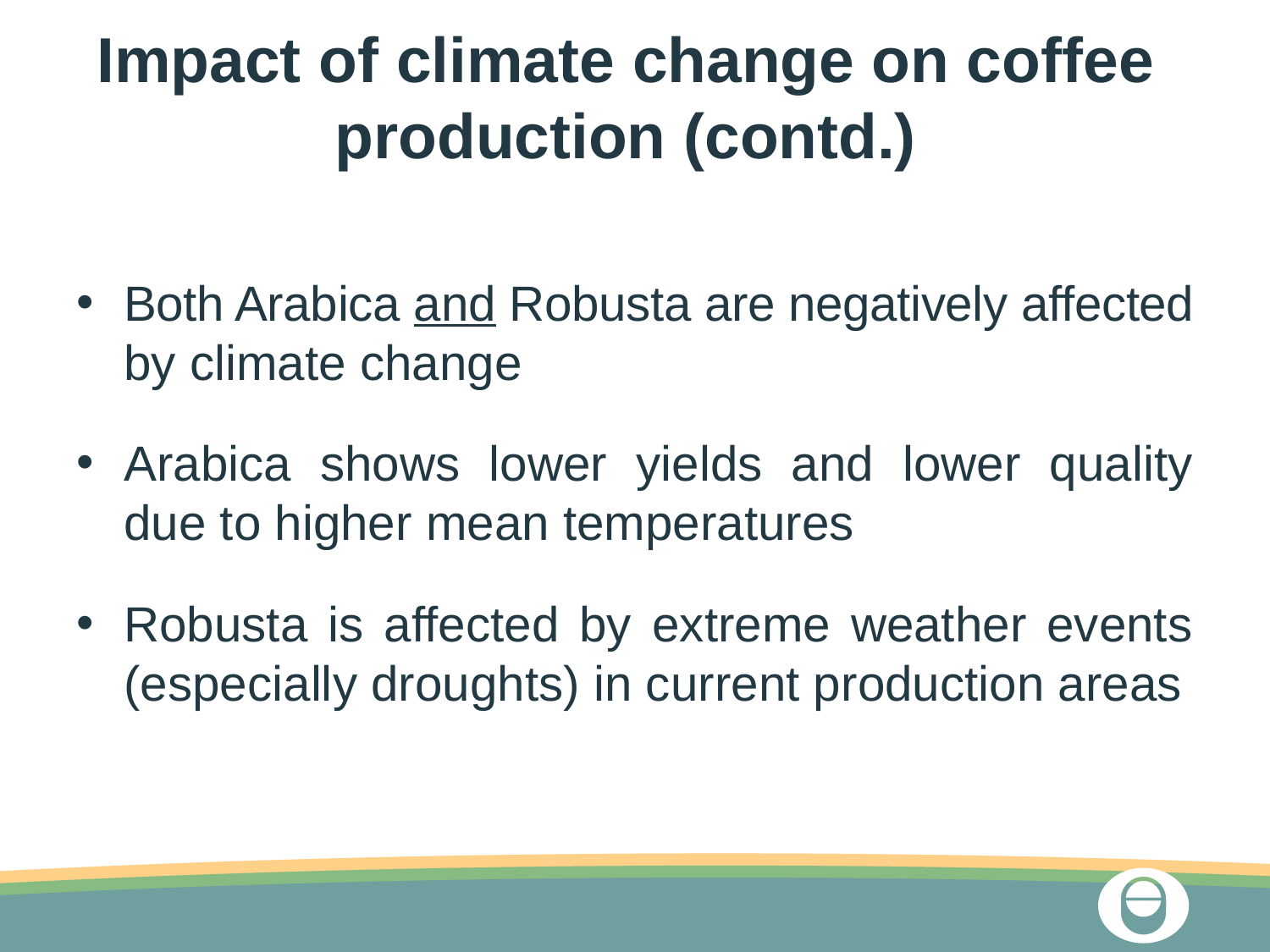

# Impact of climate change on coffee production (contd.)
Both Arabica and Robusta are negatively affected by climate change
Arabica shows lower yields and lower quality due to higher mean temperatures
Robusta is affected by extreme weather events (especially droughts) in current production areas